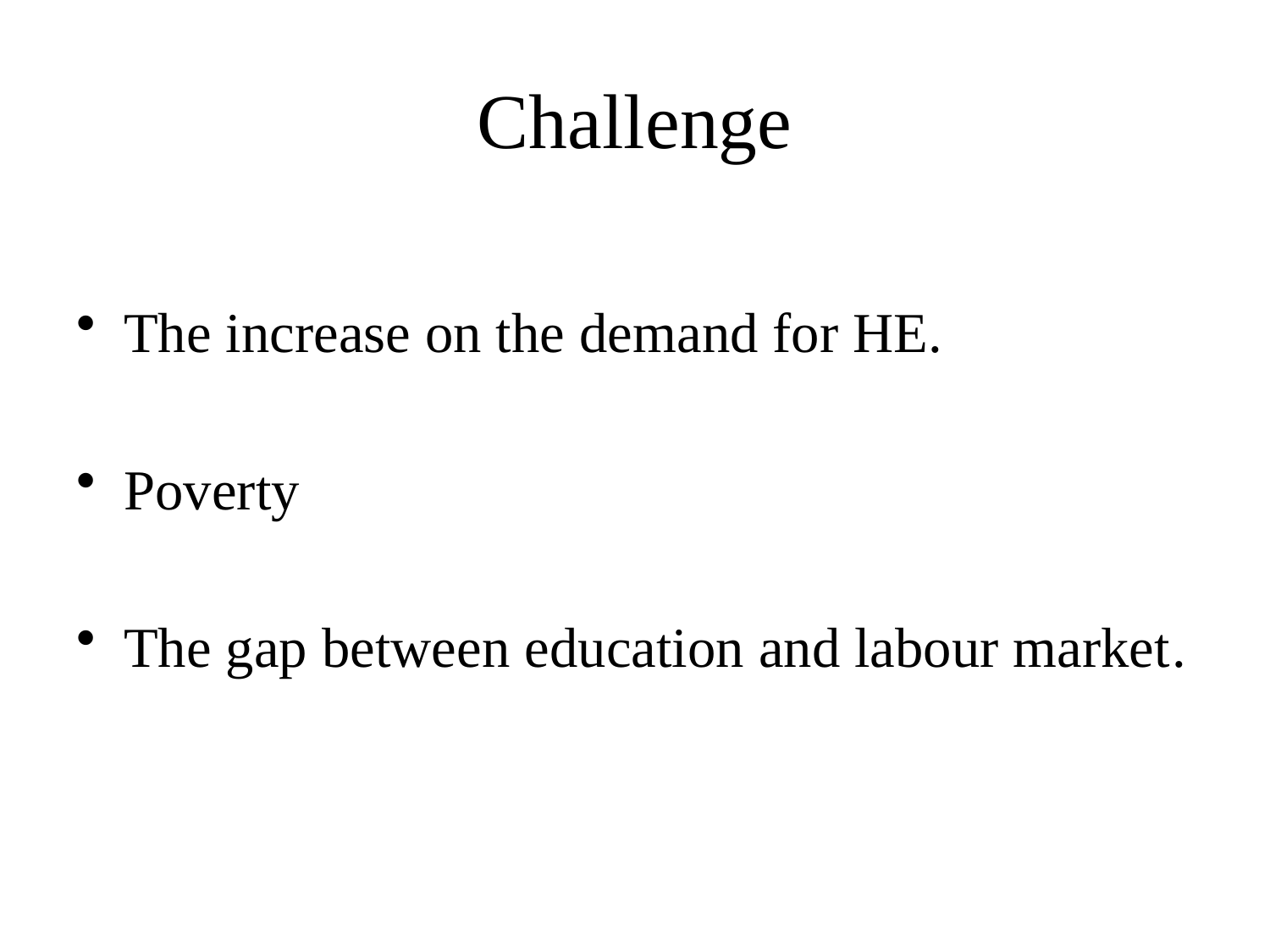

# Challenge
The increase on the demand for HE.
Poverty
The gap between education and labour market.